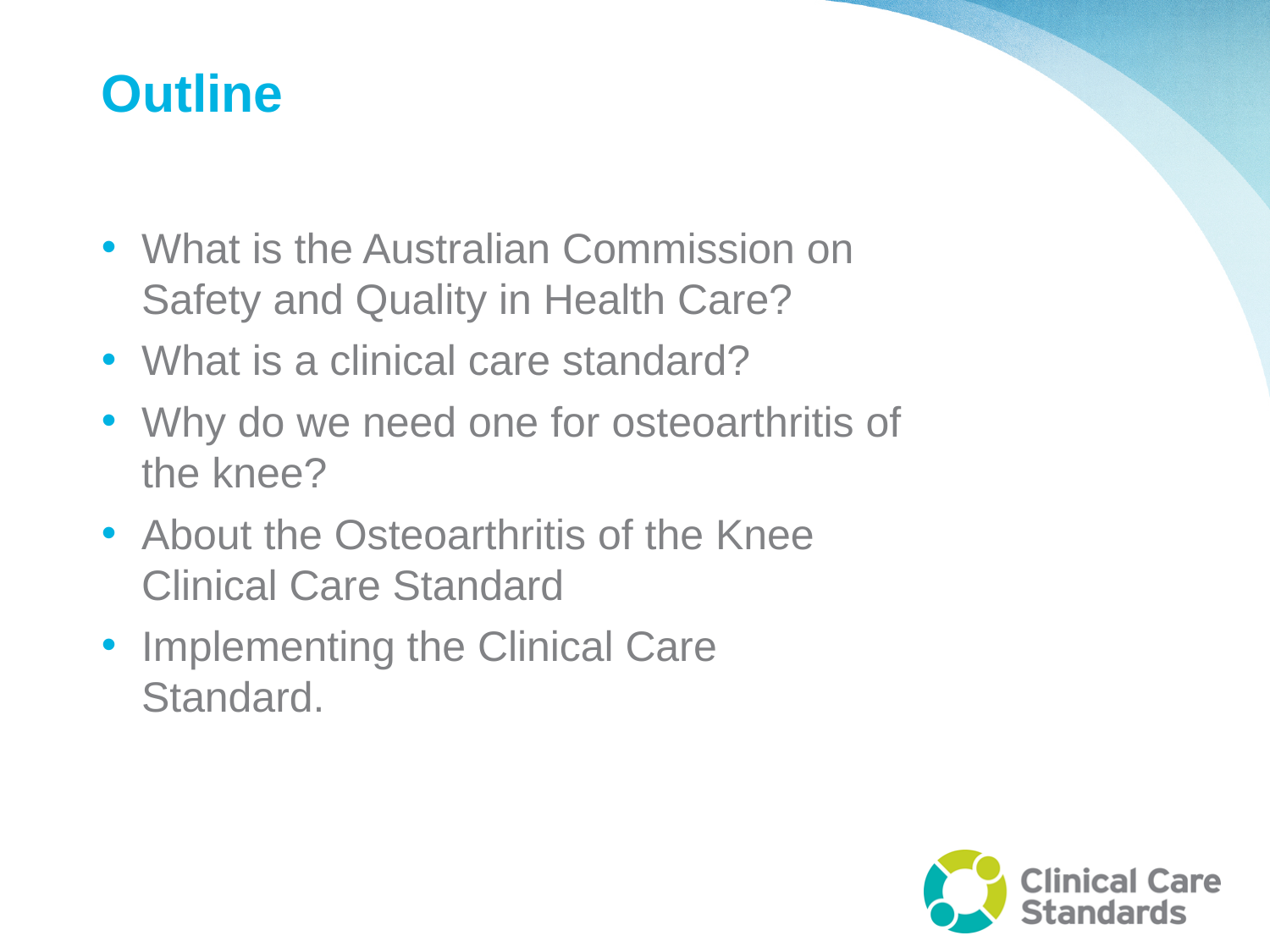

# Outline
What is the Australian Commission on Safety and Quality in Health Care?
What is a clinical care standard?
Why do we need one for osteoarthritis of the knee?
About the Osteoarthritis of the Knee Clinical Care Standard
Implementing the Clinical Care Standard.